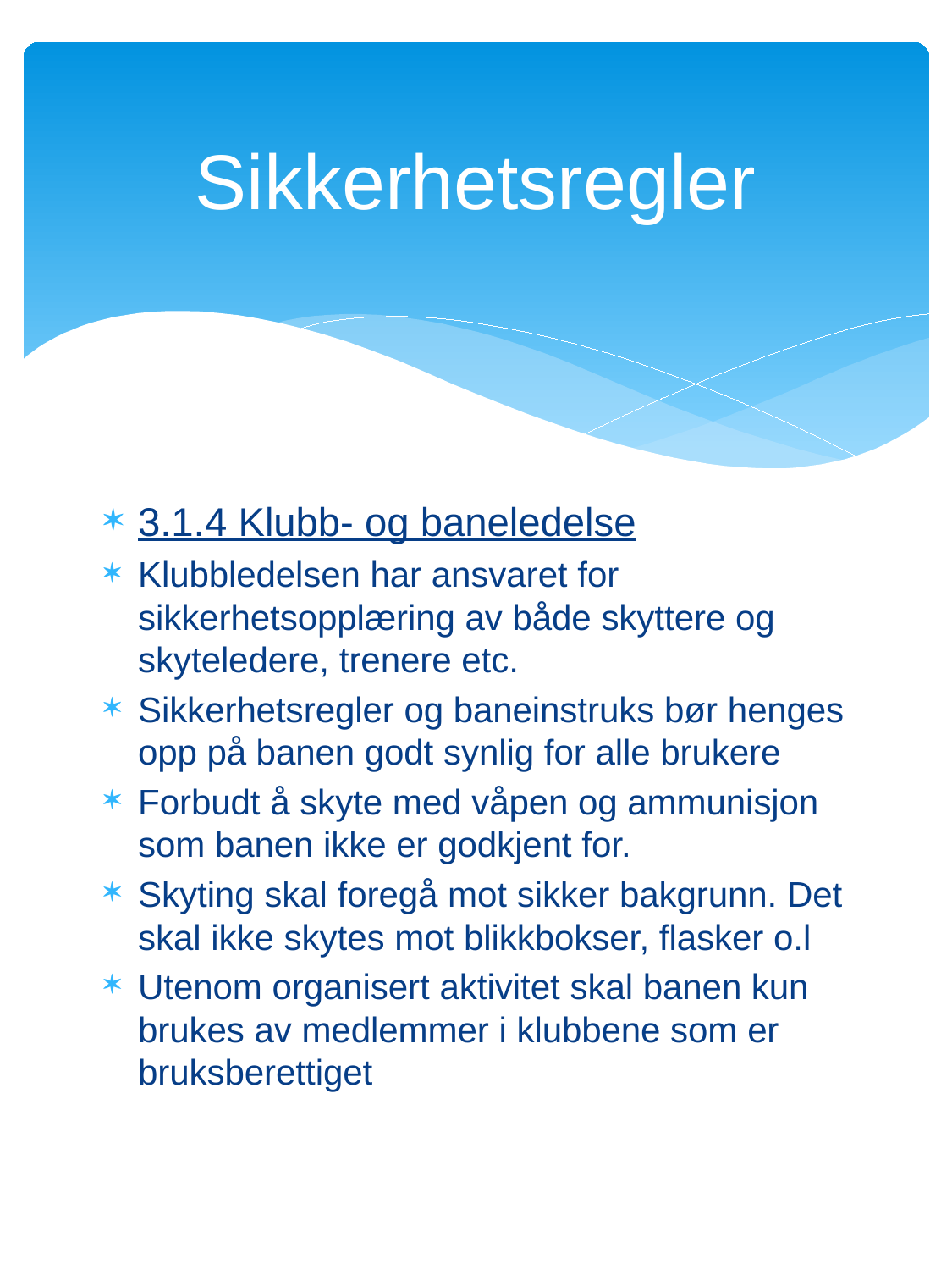

# Sikkerhetsregler
3.1.4 Klubb- og baneledelse
Klubbledelsen har ansvaret for sikkerhetsopplæring av både skyttere og skyteledere, trenere etc.
Sikkerhetsregler og baneinstruks bør henges opp på banen godt synlig for alle brukere
Forbudt å skyte med våpen og ammunisjon som banen ikke er godkjent for.
Skyting skal foregå mot sikker bakgrunn. Det skal ikke skytes mot blikkbokser, flasker o.l
Utenom organisert aktivitet skal banen kun brukes av medlemmer i klubbene som er bruksberettiget